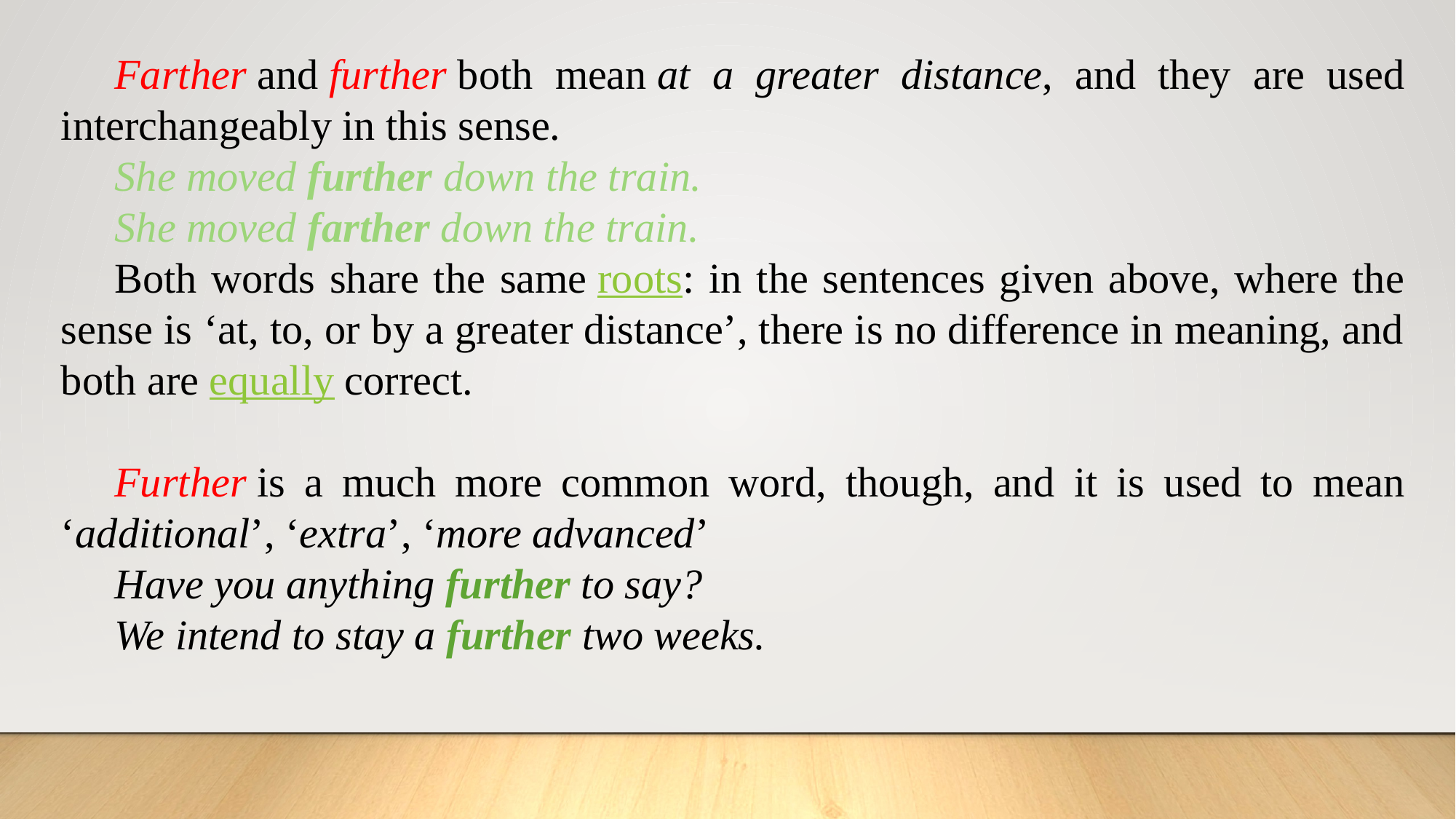

Farther and further both mean at a greater distance, and they are used interchangeably in this sense.
She moved further down the train.
She moved farther down the train.
Both words share the same roots: in the sentences given above, where the sense is ‘at, to, or by a greater distance’, there is no difference in meaning, and both are equally correct.

Further is a much more common word, though, and it is used to mean ‘additional’, ‘extra’, ‘more advanced’
Have you anything further to say?
We intend to stay a further two weeks.